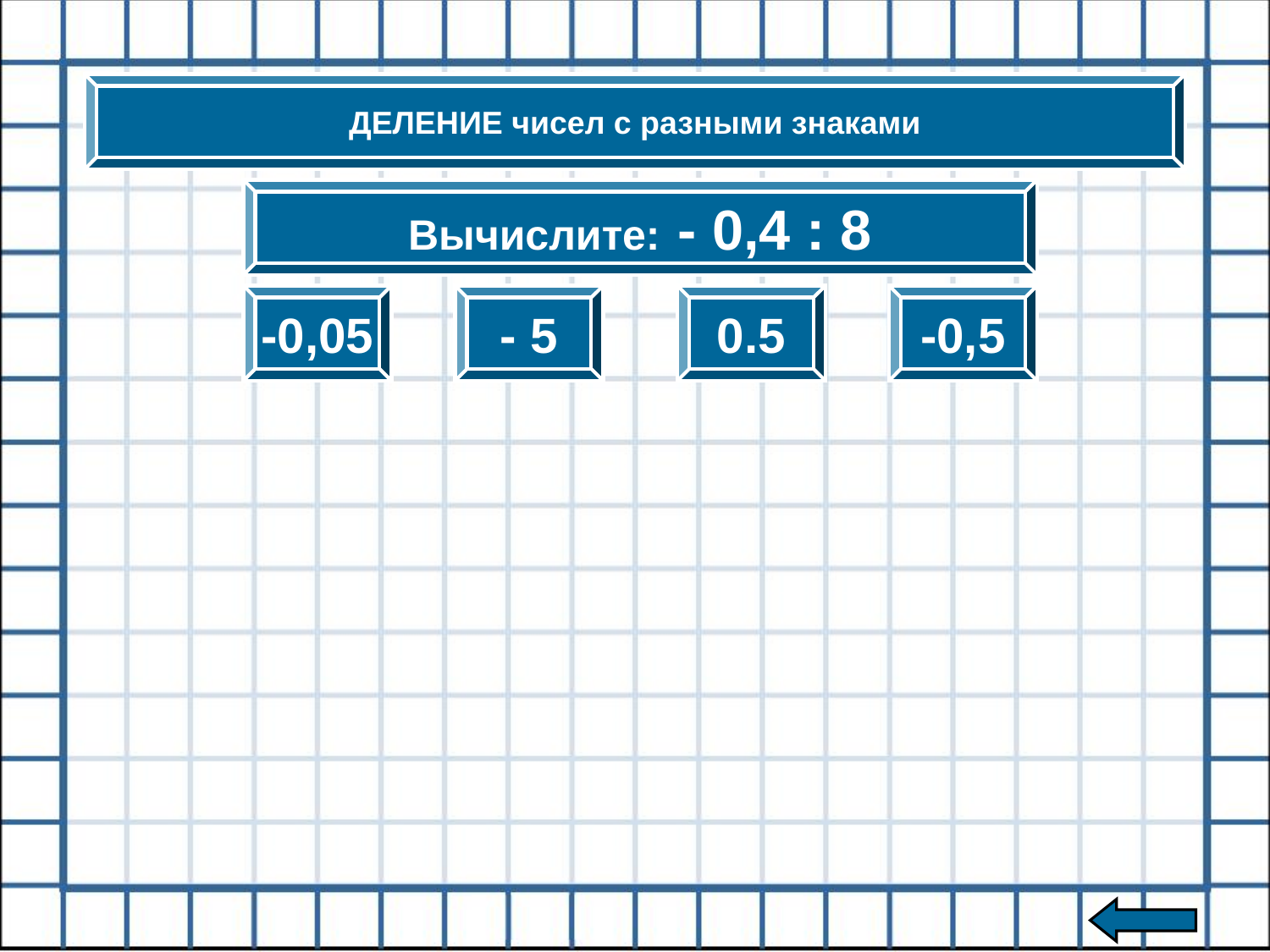

ДЕЛЕНИЕ чисел с разными знаками
Вычислите:  - 0,4 : 8
-0,05
- 5
0.5
-0,5